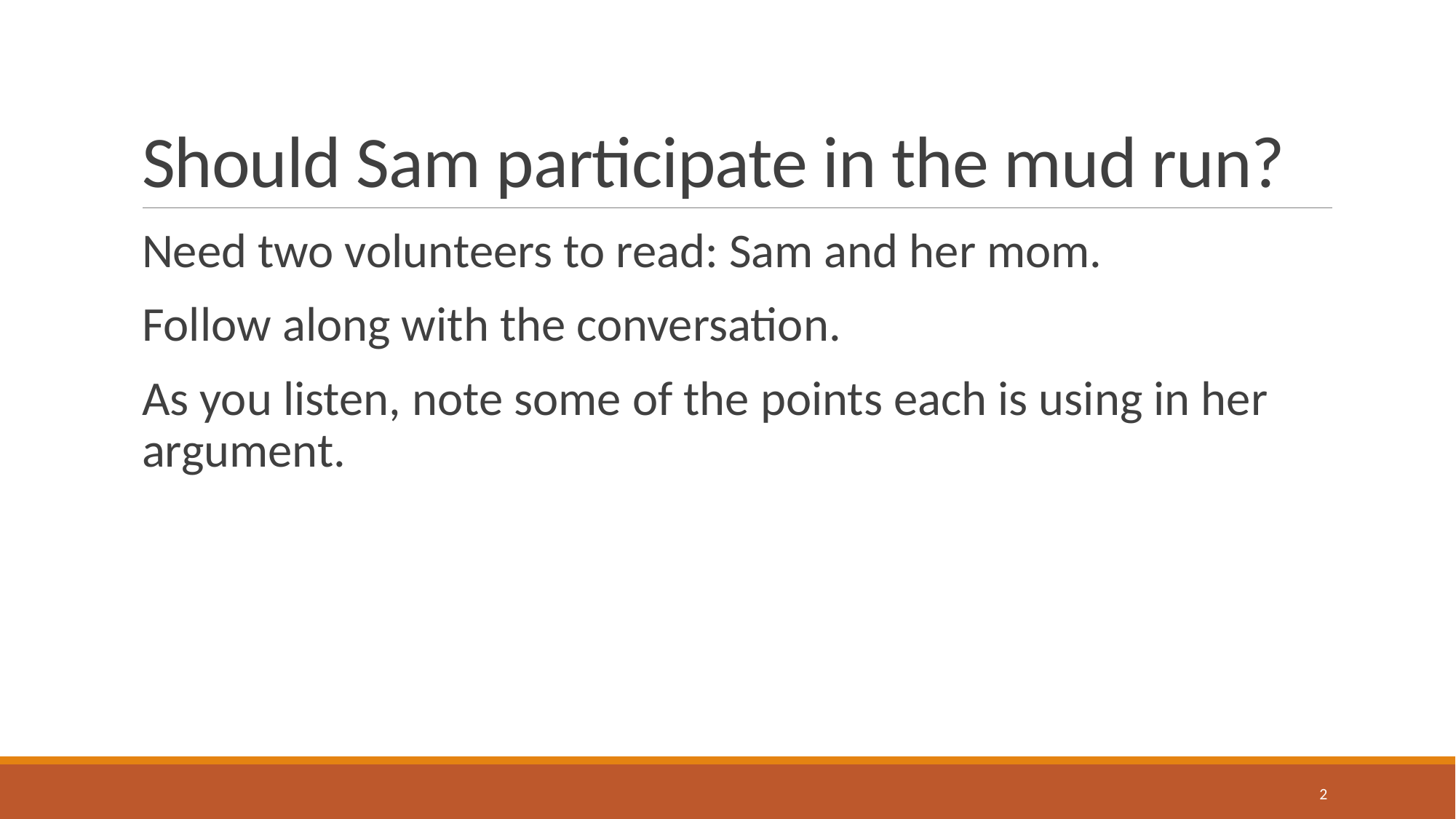

# Should Sam participate in the mud run?
Need two volunteers to read: Sam and her mom.
Follow along with the conversation.
As you listen, note some of the points each is using in her argument.
2